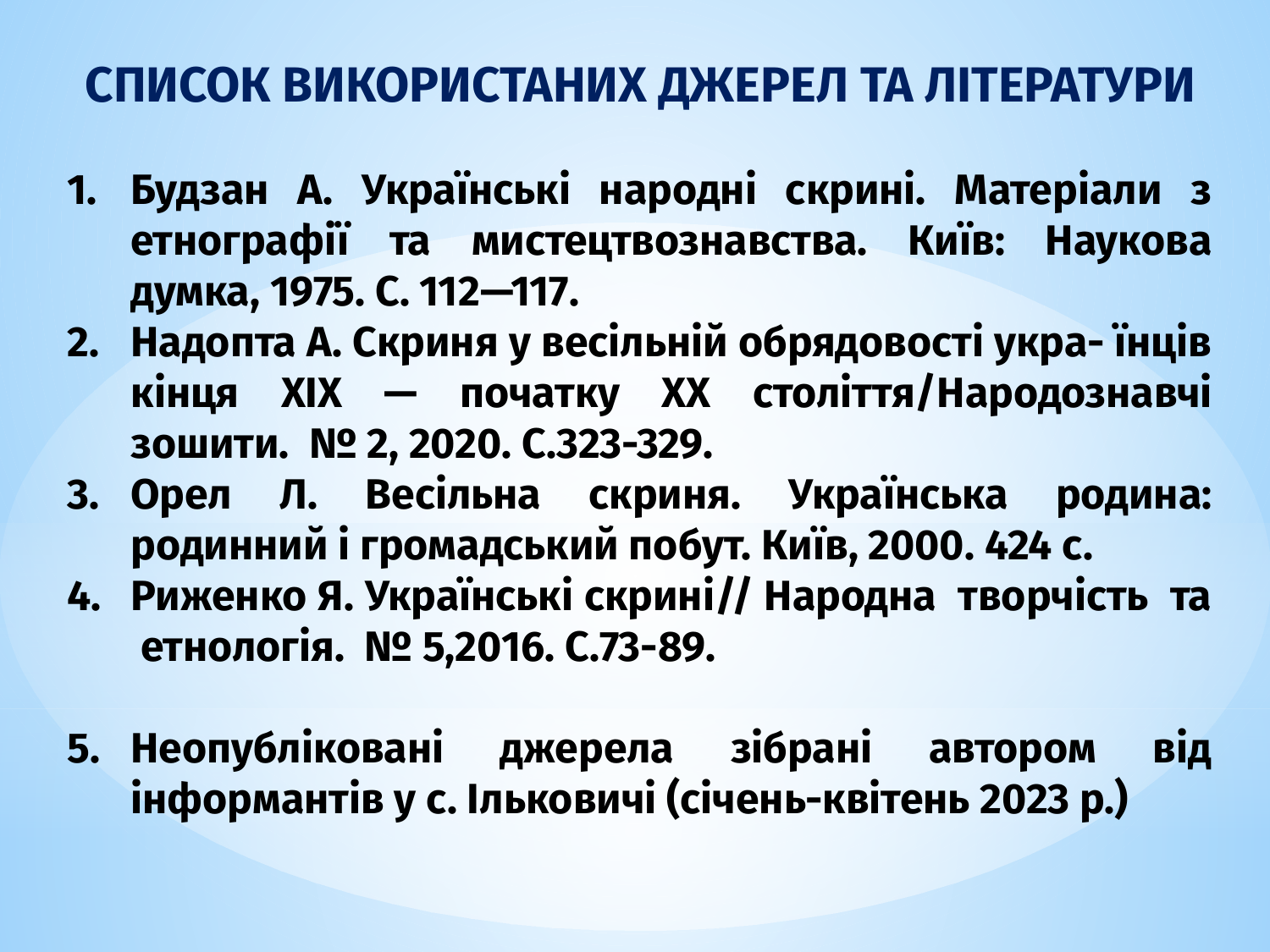

СПИСОК ВИКОРИСТАНИХ ДЖЕРЕЛ ТА ЛІТЕРАТУРИ

Будзан А. Українські народні скрині. Матеріали з етнографії та мистецтвознавства. Київ: Наукова думка, 1975. С. 112—117.
Надопта А. Скриня у весільній обрядовості укра- їнців кінця ХІХ — початку ХХ століття/Народознавчі зошити.  № 2, 2020. С.323-329.
Орел Л. Весільна скриня. Українська родина: родинний і громадський побут. Київ, 2000. 424 с.
Риженко Я. Українські скрині// Народна  творчість  та  етнологія.  № 5,2016. С.73-89.

Неопубліковані джерела зібрані автором від інформантів у с. Ільковичі (січень-квітень 2023 р.)